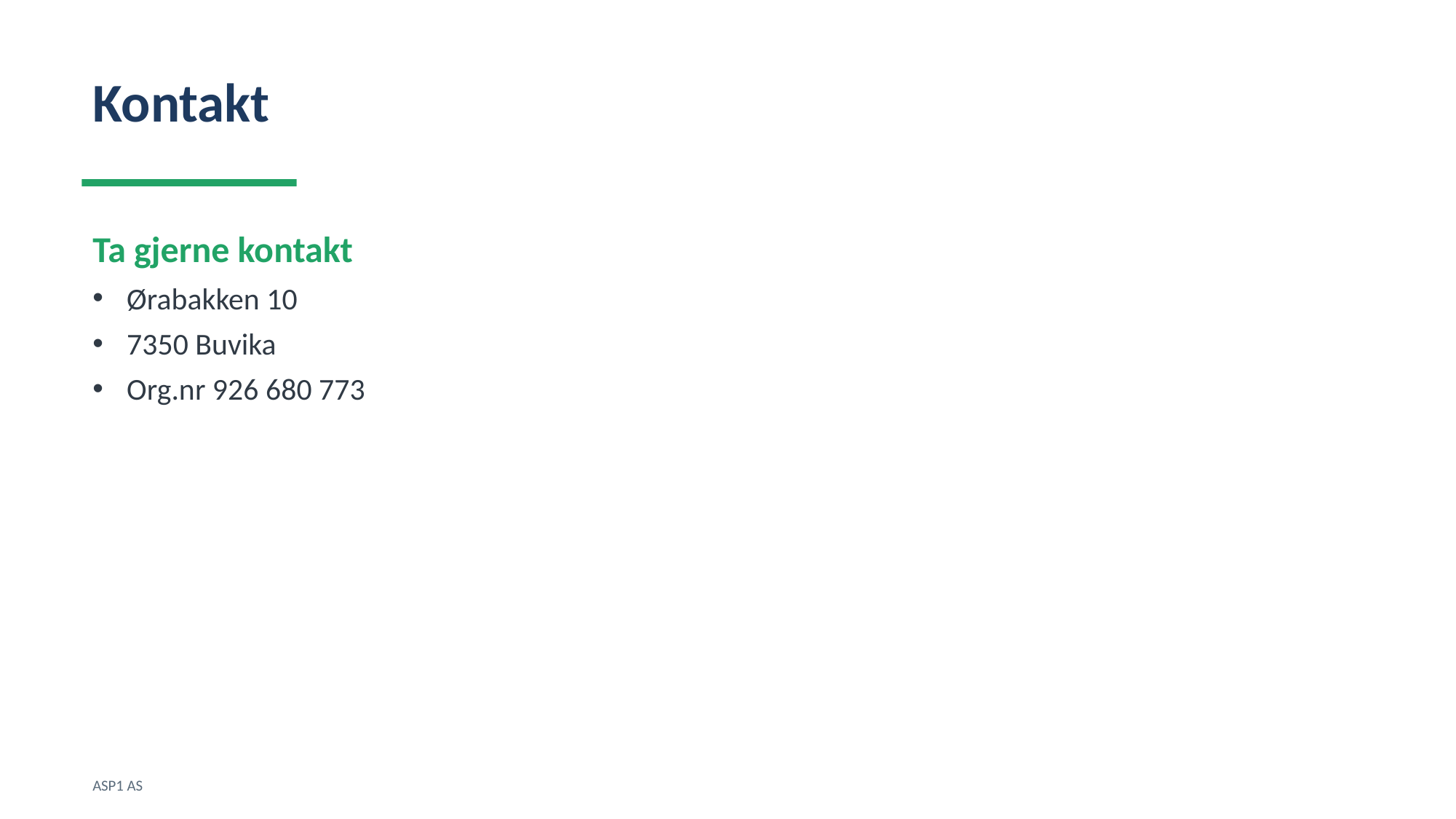

Kontakt

Ta gjerne kontakt
Ørabakken 10
7350 Buvika
Org.nr 926 680 773
ASP1 AS